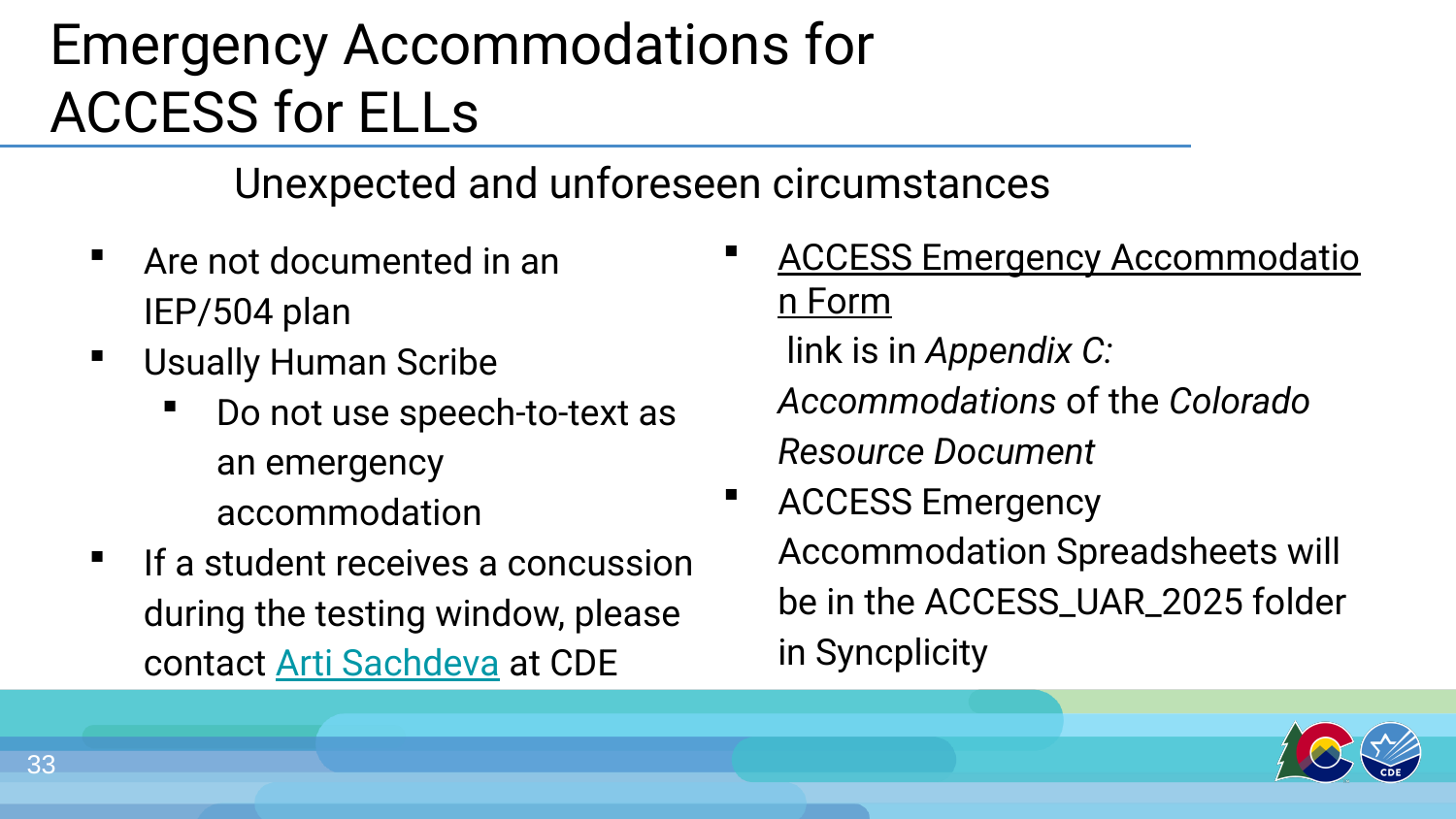

# Emergency Accommodations for ACCESS for ELLs
Unexpected and unforeseen circumstances
ACCESS Emergency Accommodation Form link is in Appendix C: Accommodations of the Colorado Resource Document
ACCESS Emergency Accommodation Spreadsheets will be in the ACCESS_UAR_2025 folder in Syncplicity
Are not documented in an IEP/504 plan
Usually Human Scribe
Do not use speech-to-text as an emergency accommodation
If a student receives a concussion during the testing window, please contact Arti Sachdeva at CDE